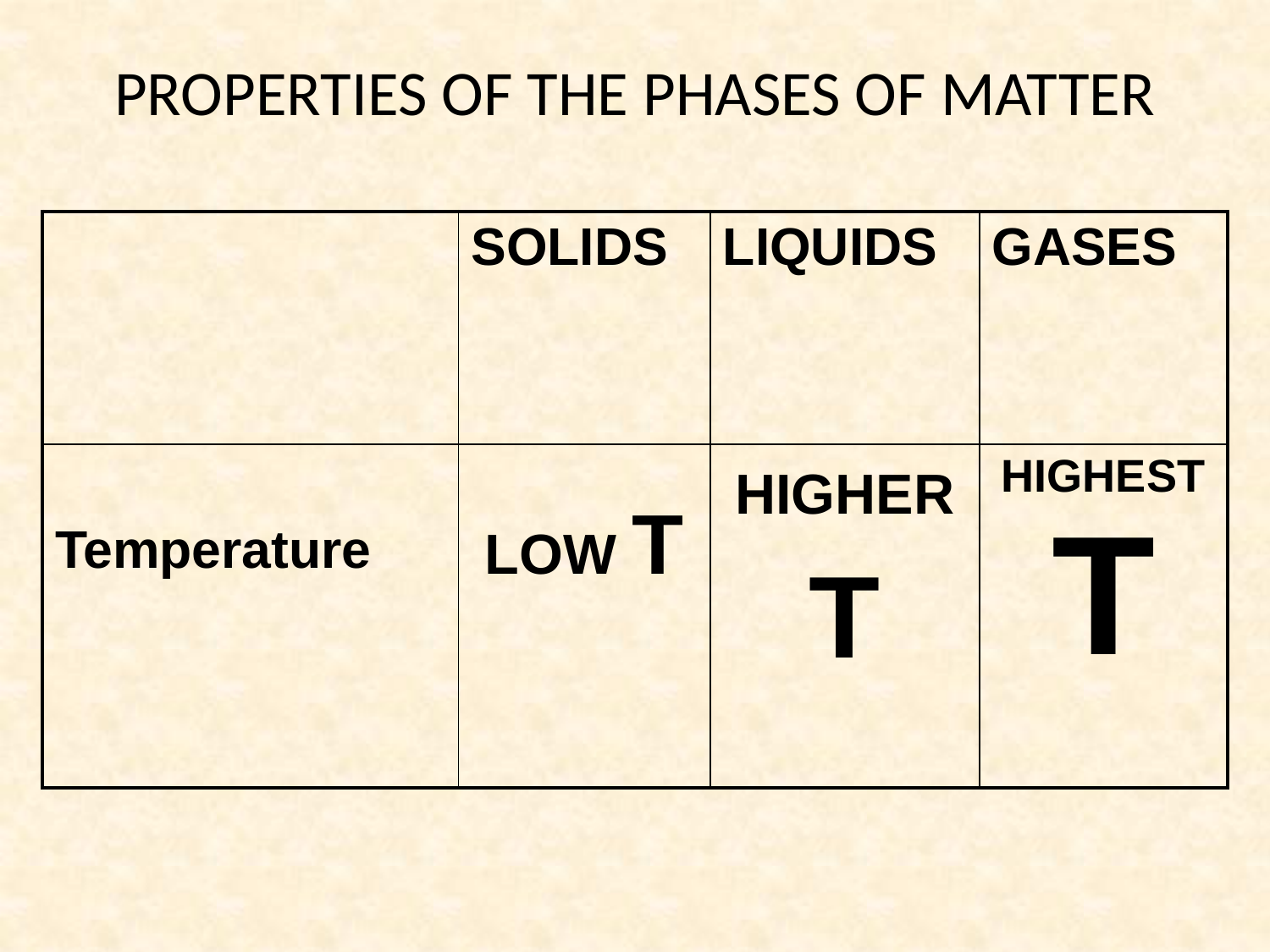

# PROPERTIES OF THE PHASES OF MATTER
|  | SOLIDS | LIQUIDS | GASES |
| --- | --- | --- | --- |
| Temperature | LOW T | HIGHER T | HIGHEST T |